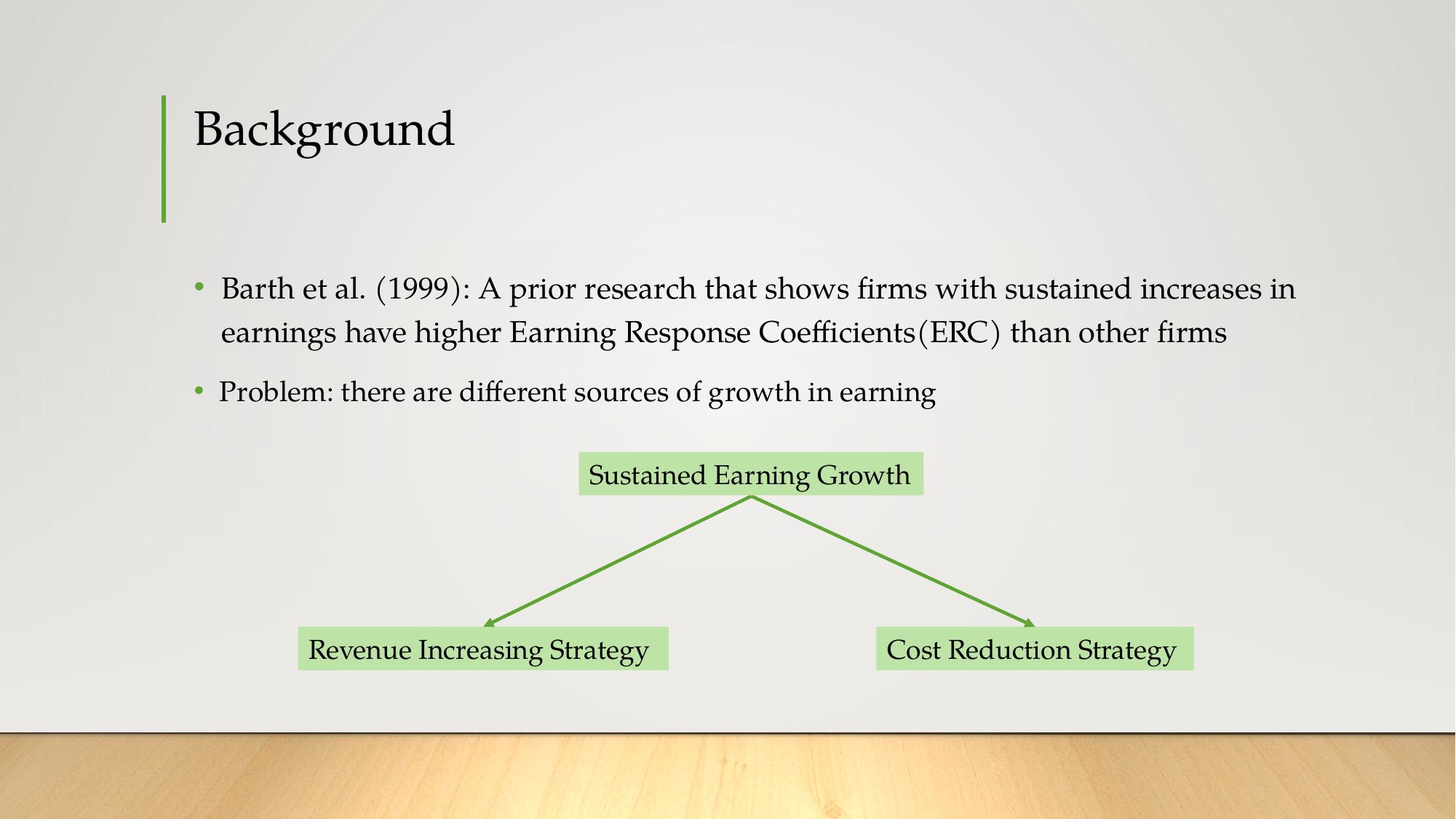

# Background
Barth et al. (1999): A prior research that shows firms with sustained increases in earnings have higher Earning Response Coefficients(ERC) than other firms
Problem: there are different sources of growth in earning
Sustained Earning Growth
Revenue Increasing Strategy
Cost Reduction Strategy